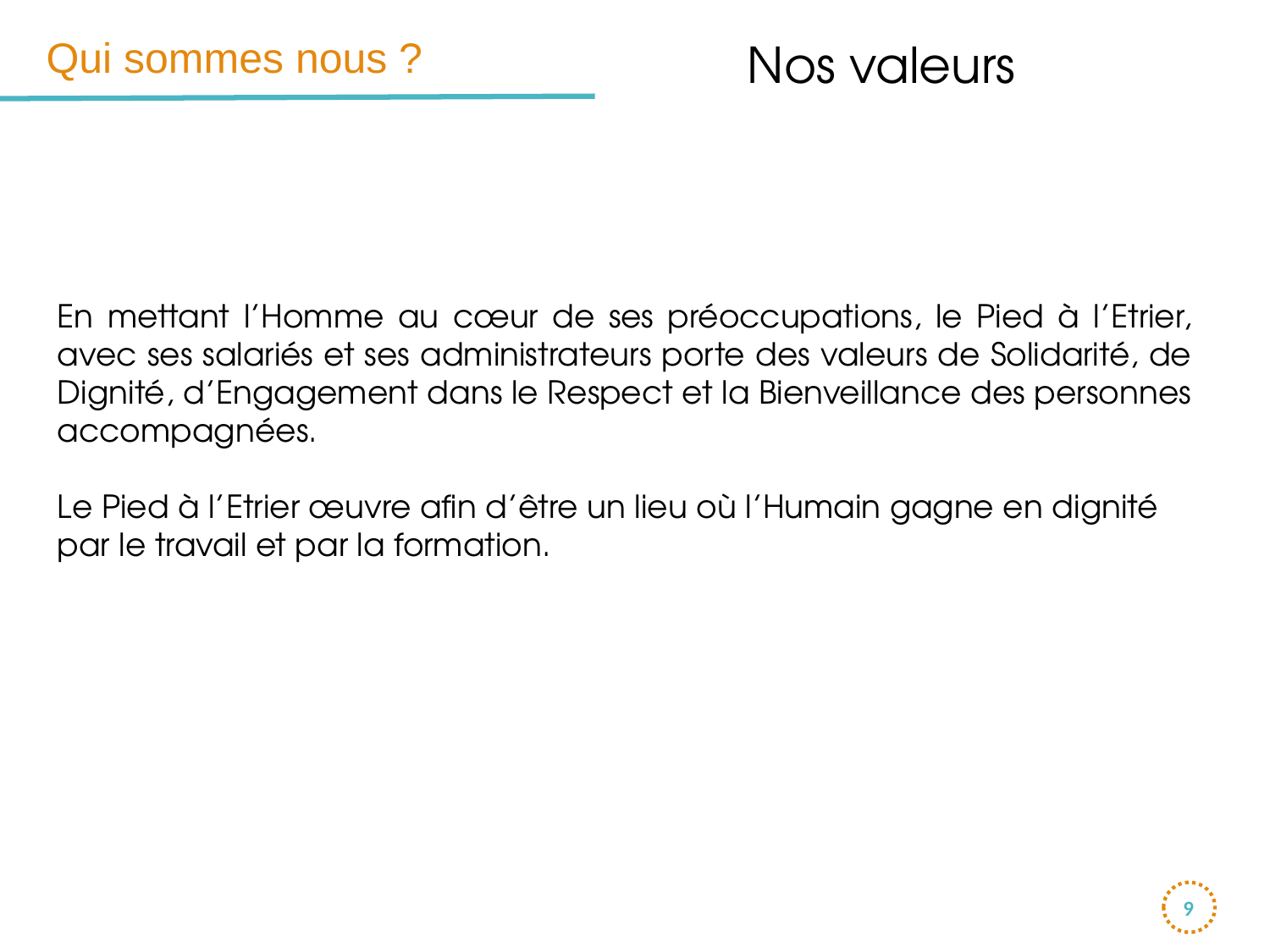

# Qui sommes nous ?
Nos valeurs
En mettant l’Homme au cœur de ses préoccupations, le Pied à l’Etrier, avec ses salariés et ses administrateurs porte des valeurs de Solidarité, de Dignité, d’Engagement dans le Respect et la Bienveillance des personnes accompagnées.

Le Pied à l’Etrier œuvre afin d’être un lieu où l’Humain gagne en dignité par le travail et par la formation.

9